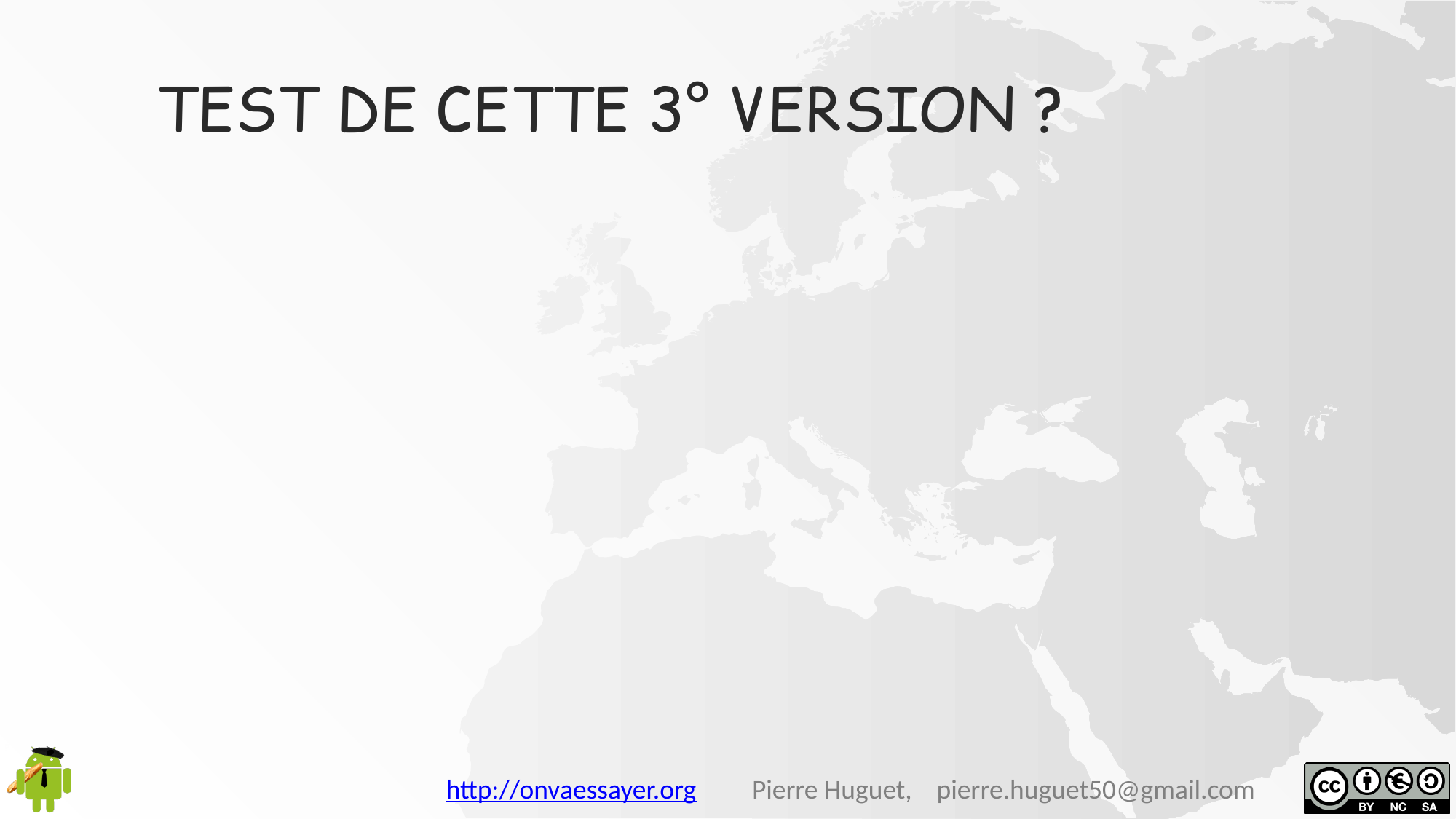

# Test de cette 3° version ?